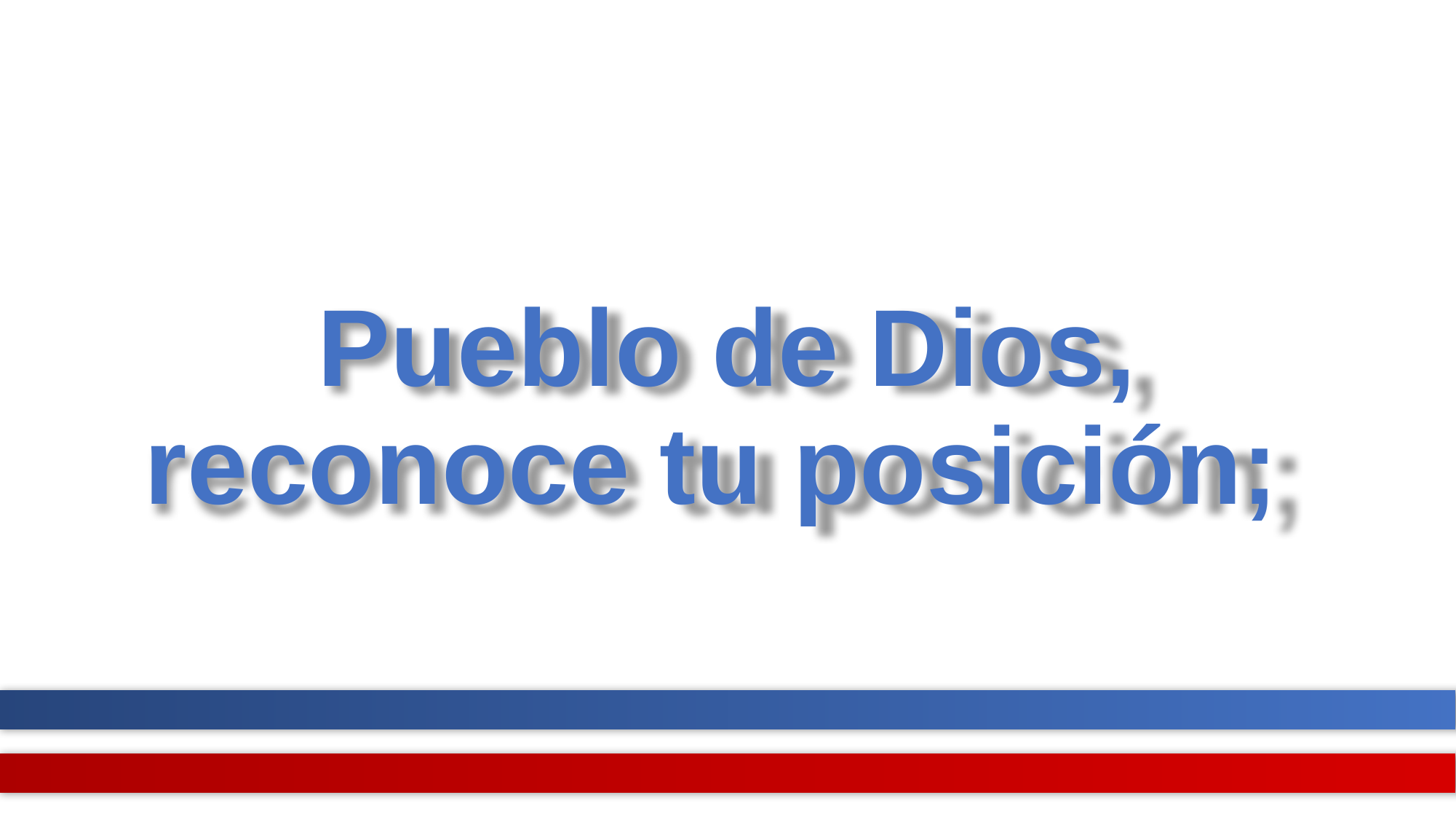

# Pueblo de Dios, reconoce tu posición;